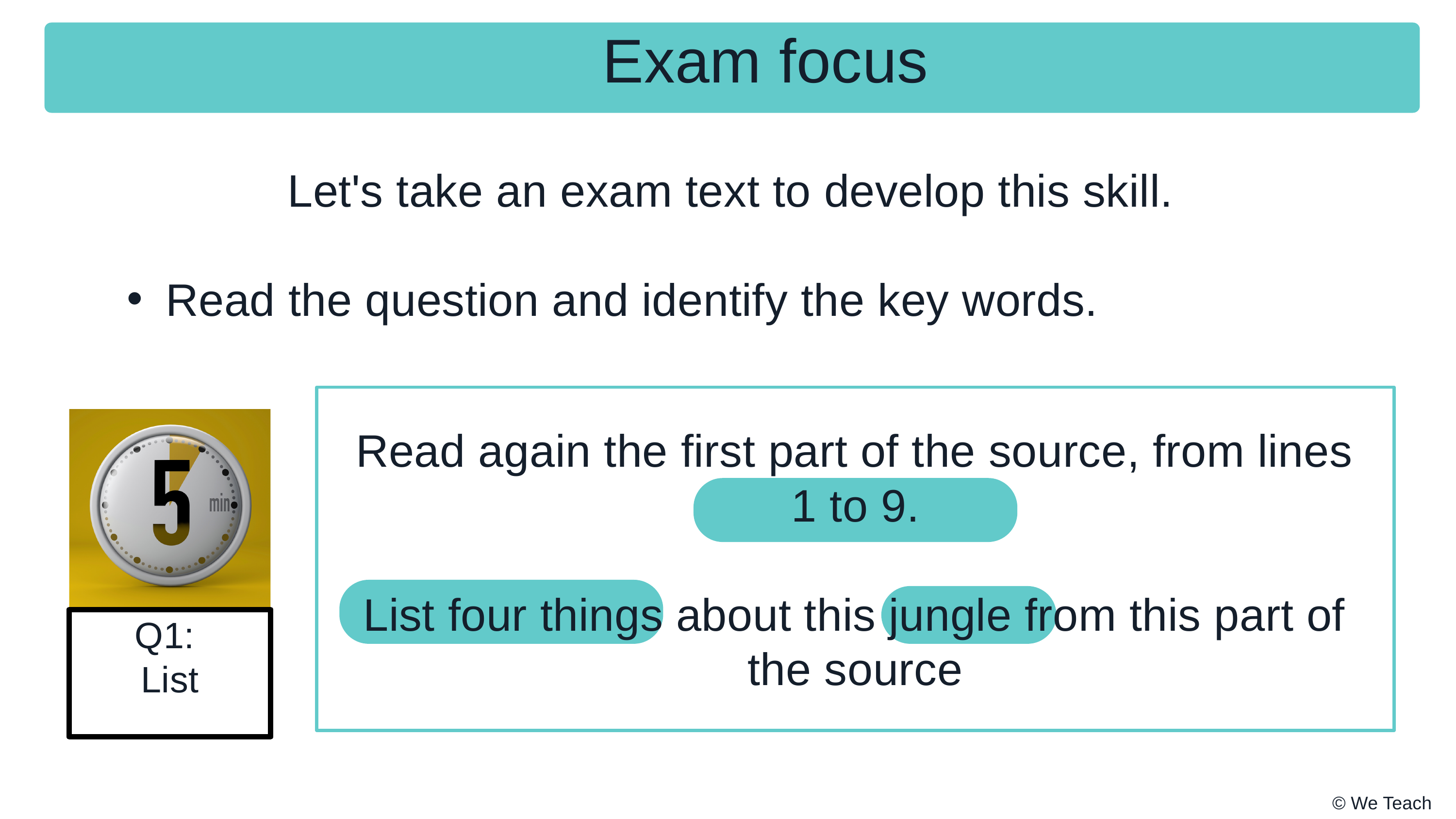

Exam focus

Let's take an exam text to develop this skill.

Read the question and identify the key words.

Read again the first part of the source, from lines 1 to 9.

List four things about this jungle from this part of the source

Q1:
List
© We Teach